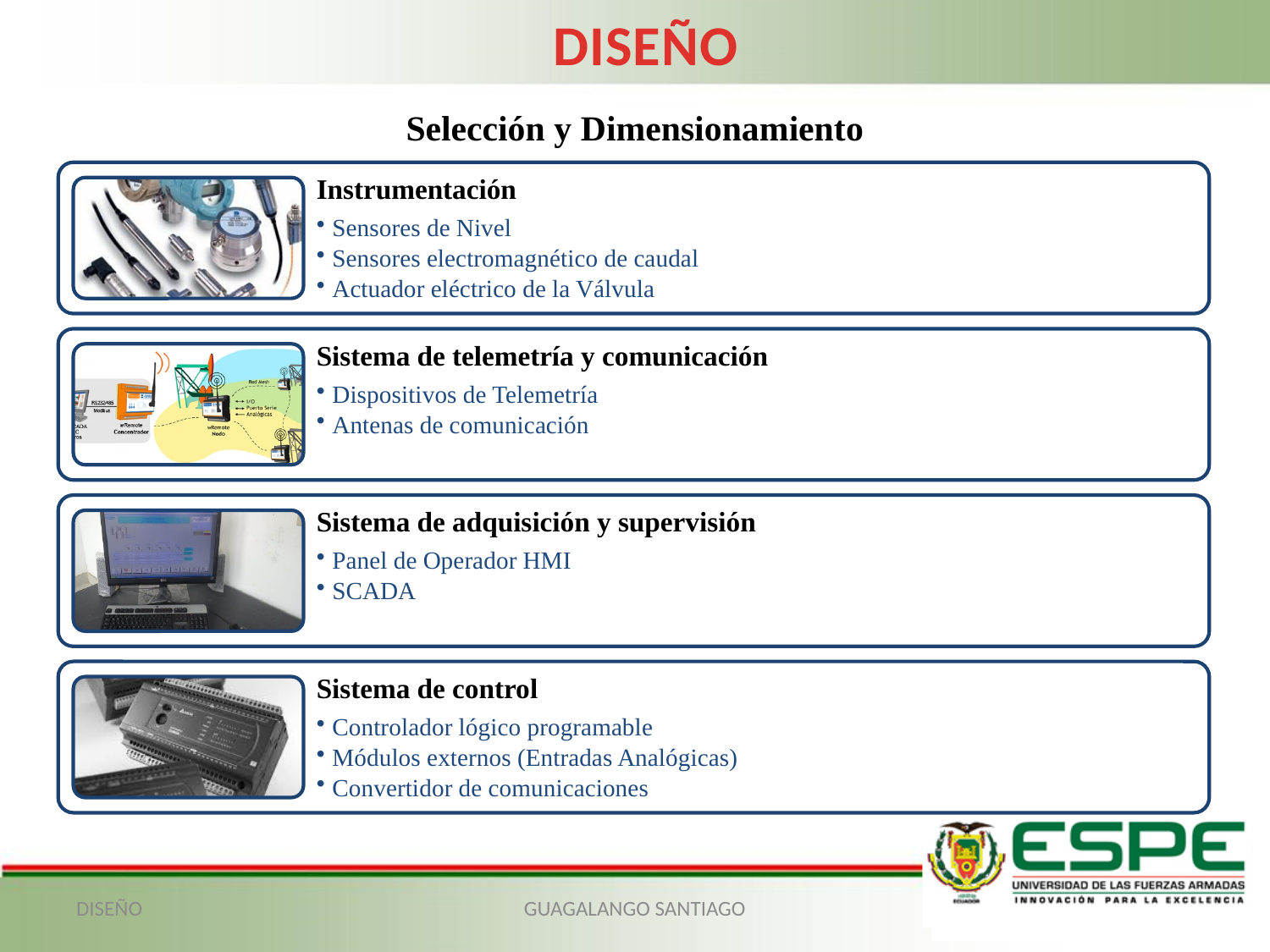

DISEÑO
Selección y Dimensionamiento
Instrumentación
Sensores de Nivel
Sensores electromagnético de caudal
Actuador eléctrico de la Válvula

Sistema de telemetría y comunicación
Dispositivos de Telemetría
Antenas de comunicación
Sistema de adquisición y supervisión
Panel de Operador HMI
SCADA
Sistema de control
Controlador lógico programable
Módulos externos (Entradas Analógicas)
Convertidor de comunicaciones
DISEÑO
GUAGALANGO SANTIAGO